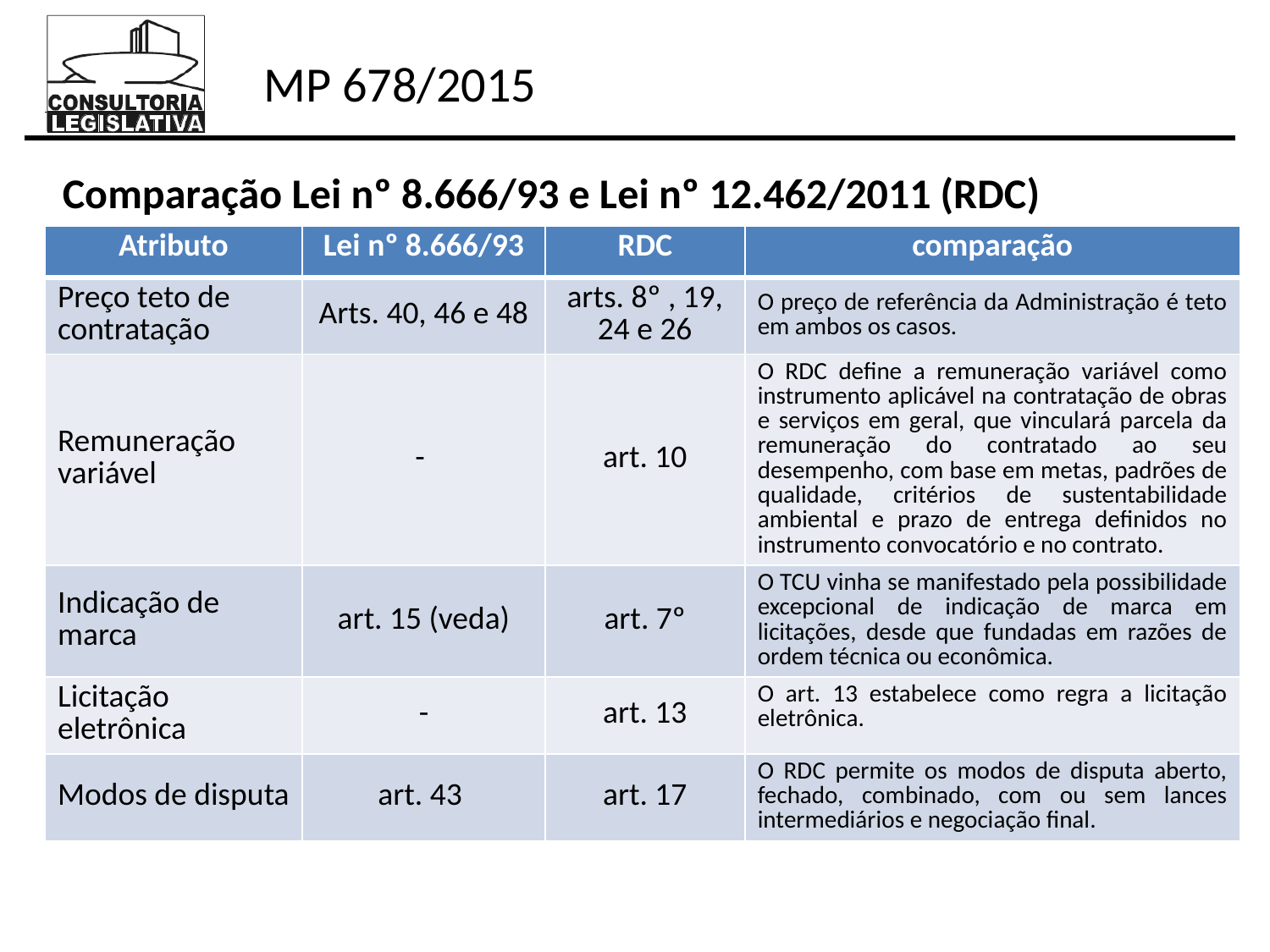

Comparação Lei nº 8.666/93 e Lei nº 12.462/2011 (RDC)
| Atributo | Lei nº 8.666/93 | RDC | comparação |
| --- | --- | --- | --- |
| Preço teto de contratação | Arts. 40, 46 e 48 | arts. 8º , 19, 24 e 26 | O preço de referência da Administração é teto em ambos os casos. |
| Remuneração variável | - | art. 10 | O RDC define a remuneração variável como instrumento aplicável na contratação de obras e serviços em geral, que vinculará parcela da remuneração do contratado ao seu desempenho, com base em metas, padrões de qualidade, critérios de sustentabilidade ambiental e prazo de entrega definidos no instrumento convocatório e no contrato. |
| Indicação de marca | art. 15 (veda) | art. 7º | O TCU vinha se manifestado pela possibilidade excepcional de indicação de marca em licitações, desde que fundadas em razões de ordem técnica ou econômica. |
| Licitação eletrônica | - | art. 13 | O art. 13 estabelece como regra a licitação eletrônica. |
| Modos de disputa | art. 43 | art. 17 | O RDC permite os modos de disputa aberto, fechado, combinado, com ou sem lances intermediários e negociação final. |